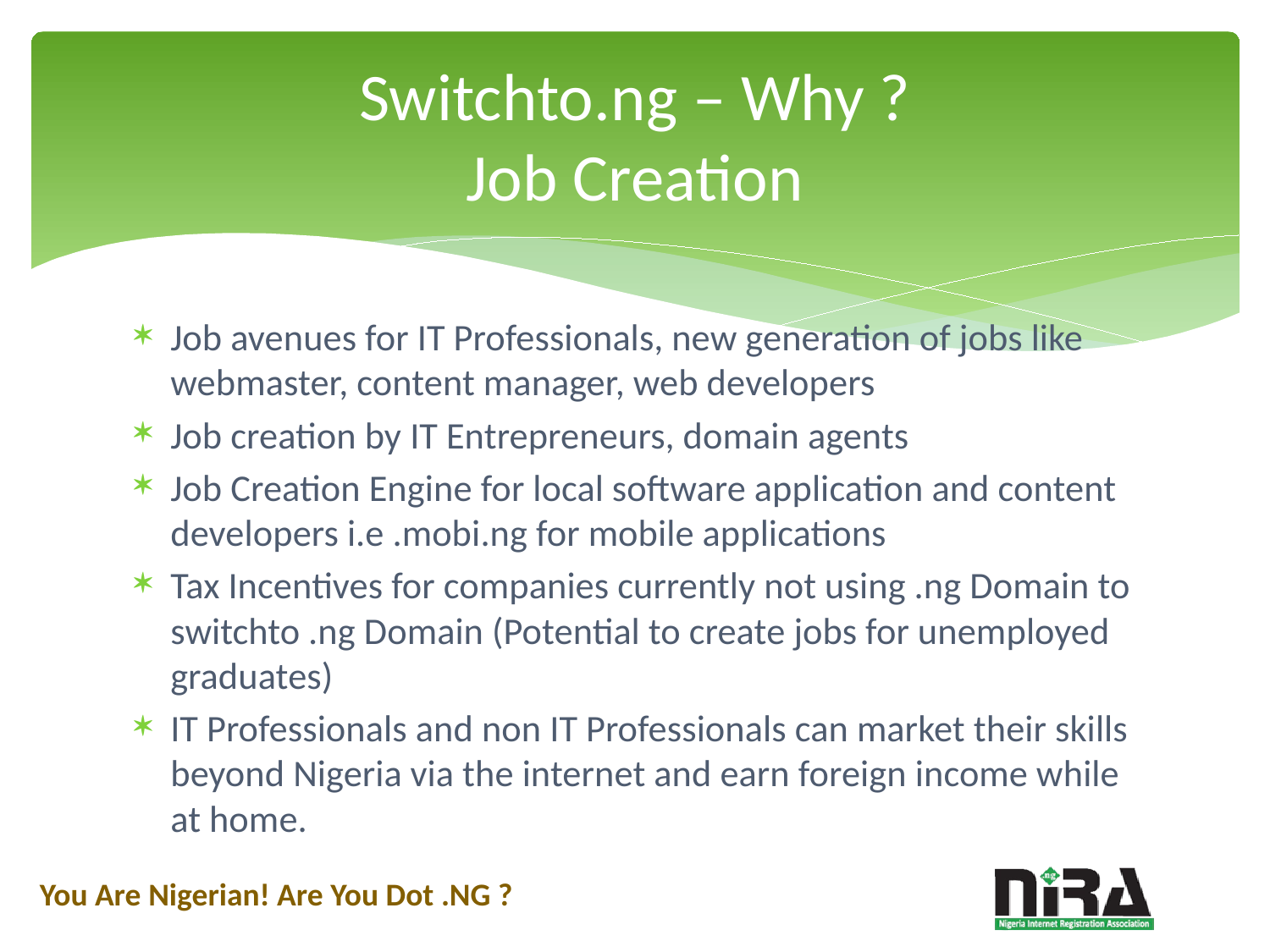

# Switchto.ng – Why ? Job Creation
Job avenues for IT Professionals, new generation of jobs like webmaster, content manager, web developers
Job creation by IT Entrepreneurs, domain agents
Job Creation Engine for local software application and content developers i.e .mobi.ng for mobile applications
Tax Incentives for companies currently not using .ng Domain to switchto .ng Domain (Potential to create jobs for unemployed graduates)
IT Professionals and non IT Professionals can market their skills beyond Nigeria via the internet and earn foreign income while at home.
You Are Nigerian! Are You Dot .NG ?